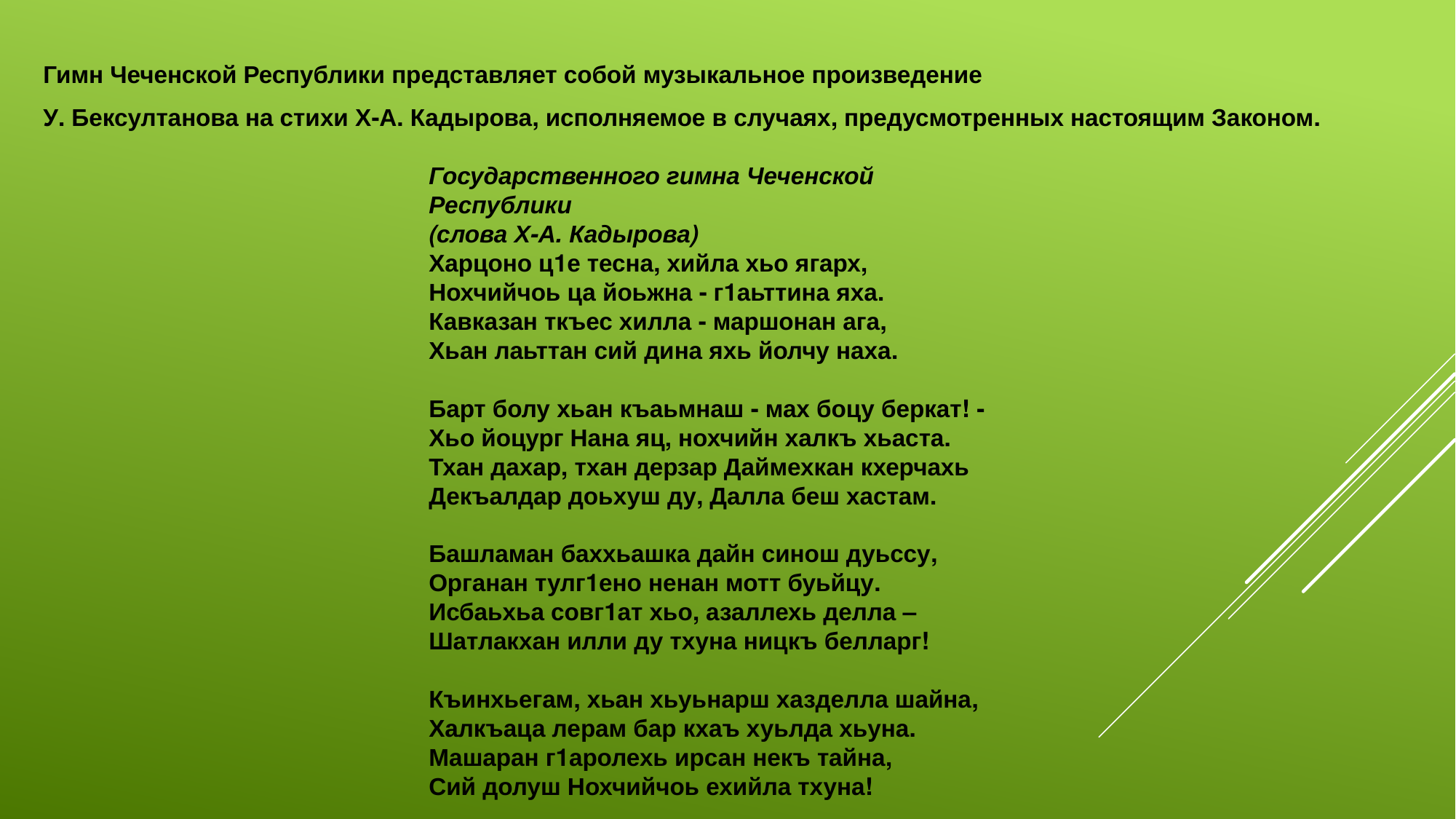

Гимн Чеченской Республики представляет собой музыкальное произведение
У. Бексултанова на стихи Х-А. Кадырова, исполняемое в случаях, предусмотренных настоящим Законом.
Государственного гимна Чеченской Республики
(слова Х-А. Кадырова)
Харцоно ц1е тесна, хийла хьо ягарх,
Нохчийчоь ца йоьжна - г1аьттина яха.
Кавказан ткъес хилла - маршонан ага,
Хьан лаьттан сий дина яхь йолчу наха.
Барт болу хьан къаьмнаш - мах боцу беркат! -
Хьо йоцург Нана яц, нохчийн халкъ хьаста.
Тхан дахар, тхан дерзар Даймехкан кхерчахь
Декъалдар доьхуш ду, Далла беш хастам.
Башламан баххьашка дайн синош дуьссу,
Органан тулг1ено ненан мотт буьйцу.
Исбаьхьа совг1ат хьо, азаллехь делла –
Шатлакхан илли ду тхуна ницкъ белларг!
Къинхьегам, хьан хьуьнарш хазделла шайна,
Халкъаца лерам бар кхаъ хуьлда хьуна.
Машаран г1аролехь ирсан некъ тайна,
Сий долуш Нохчийчоь ехийла тхуна!